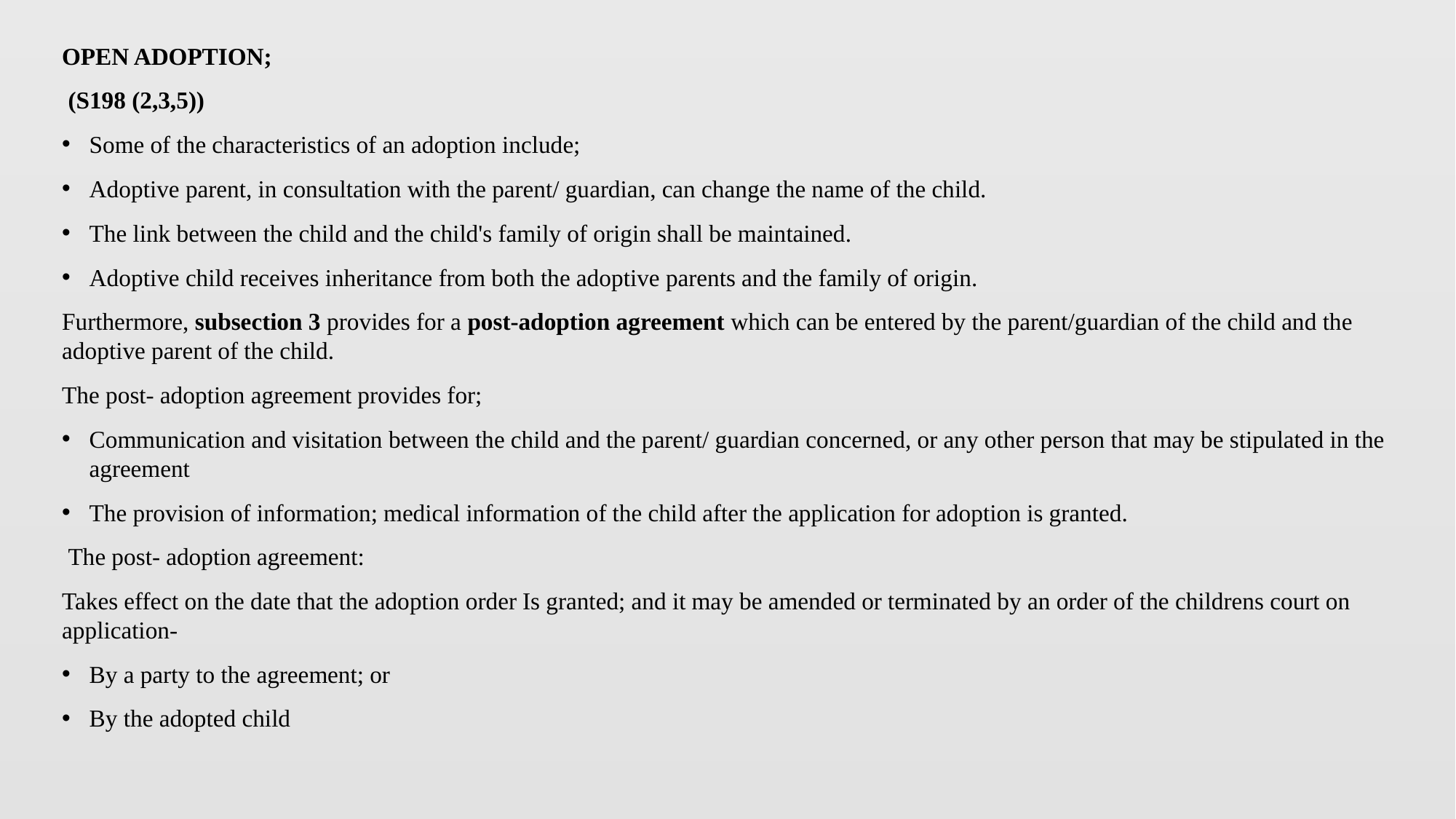

OPEN ADOPTION;
 (S198 (2,3,5))
Some of the characteristics of an adoption include;
Adoptive parent, in consultation with the parent/ guardian, can change the name of the child.
The link between the child and the child's family of origin shall be maintained.
Adoptive child receives inheritance from both the adoptive parents and the family of origin.
Furthermore, subsection 3 provides for a post-adoption agreement which can be entered by the parent/guardian of the child and the adoptive parent of the child.
The post- adoption agreement provides for;
Communication and visitation between the child and the parent/ guardian concerned, or any other person that may be stipulated in the agreement
The provision of information; medical information of the child after the application for adoption is granted.
 The post- adoption agreement:
Takes effect on the date that the adoption order Is granted; and it may be amended or terminated by an order of the childrens court on application-
By a party to the agreement; or
By the adopted child